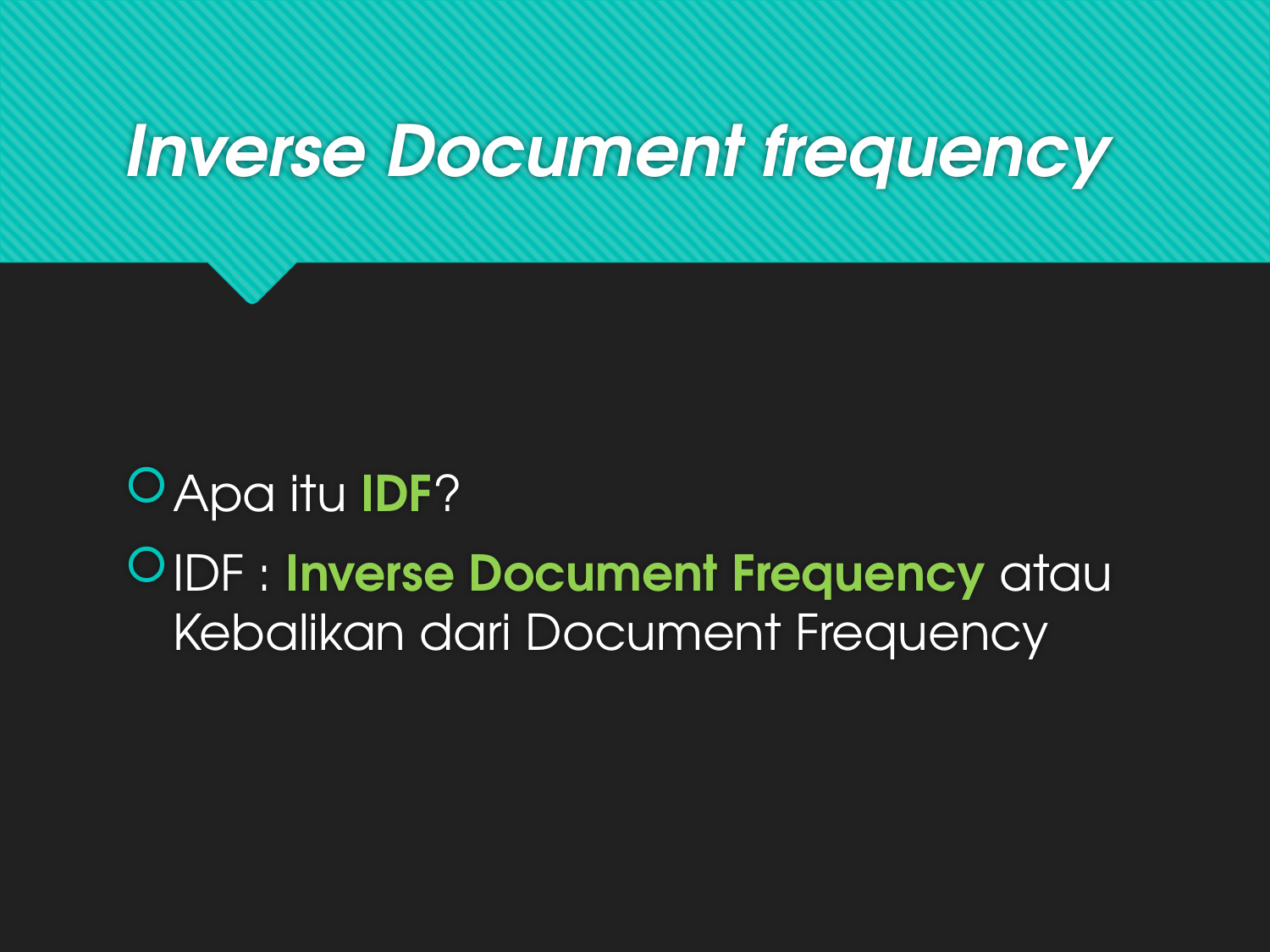

# Inverse Document frequency
Apa itu IDF?
IDF : Inverse Document Frequency atau Kebalikan dari Document Frequency